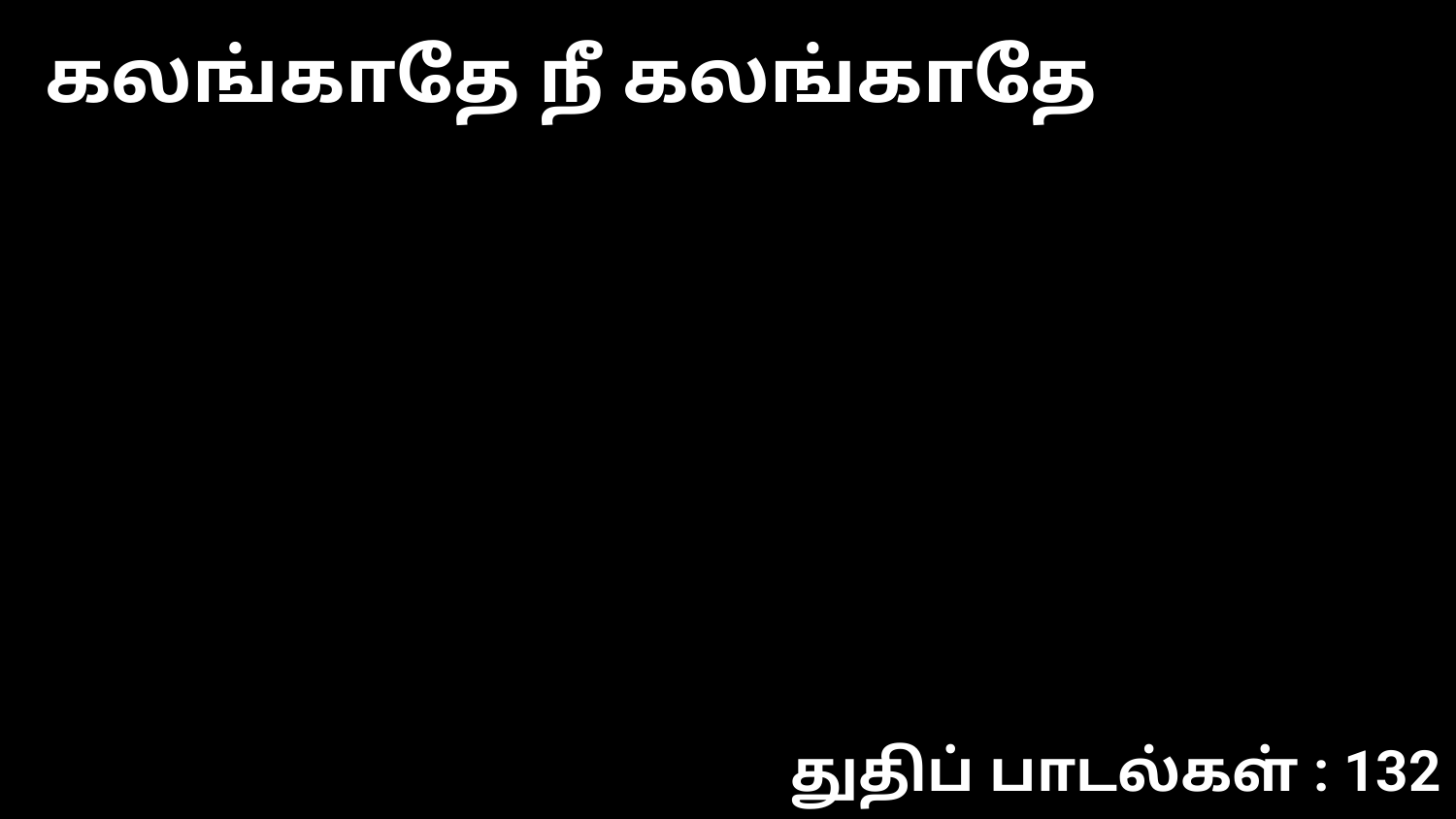

கலங்காதே நீ கலங்காதே
துதிப் பாடல்கள் : 132